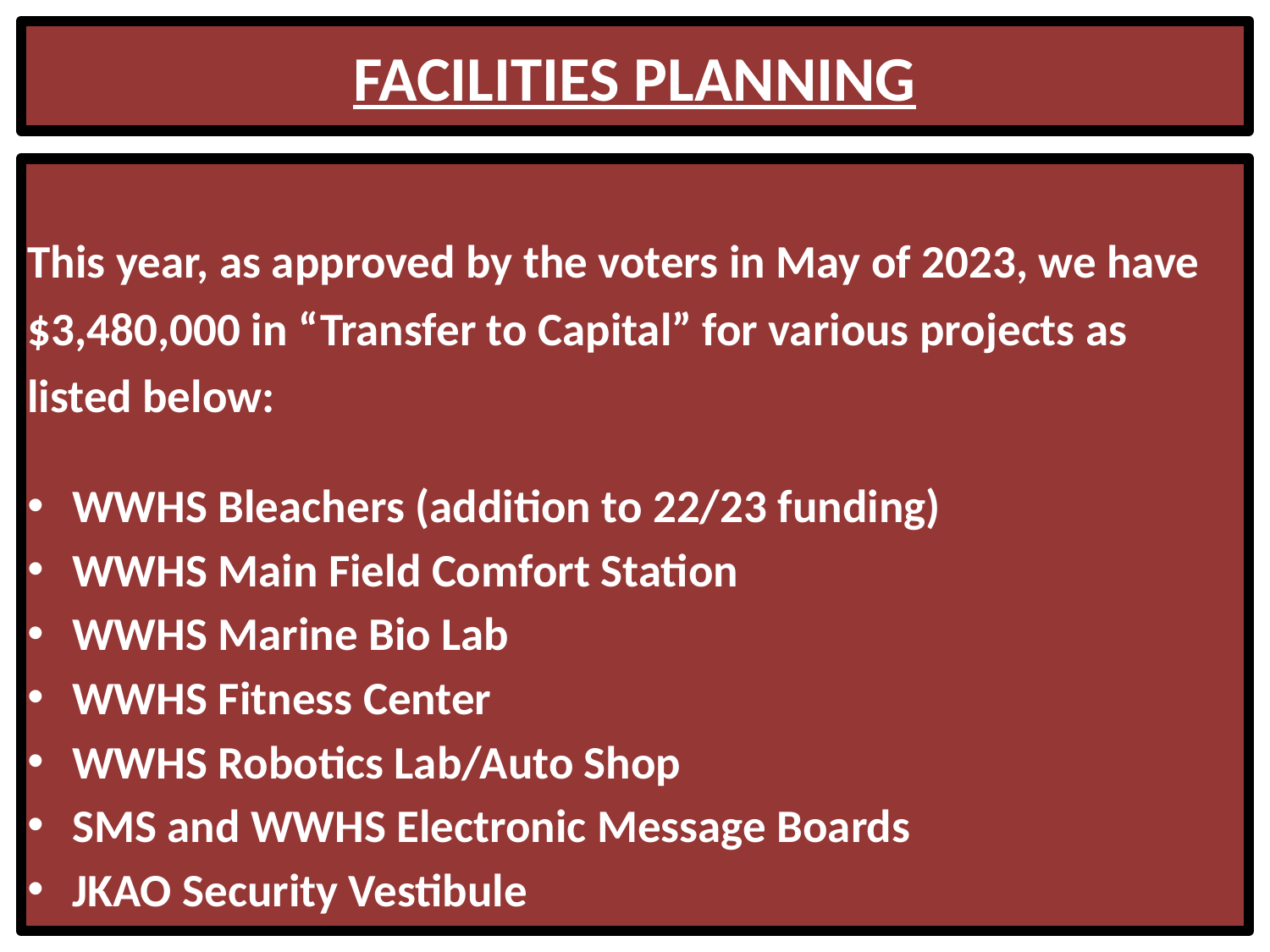

# FACILITIES PLANNING

This year, as approved by the voters in May of 2023, we have $3,480,000 in “Transfer to Capital” for various projects as listed below:

WWHS Bleachers (addition to 22/23 funding)
WWHS Main Field Comfort Station
WWHS Marine Bio Lab
WWHS Fitness Center
WWHS Robotics Lab/Auto Shop
SMS and WWHS Electronic Message Boards
JKAO Security Vestibule